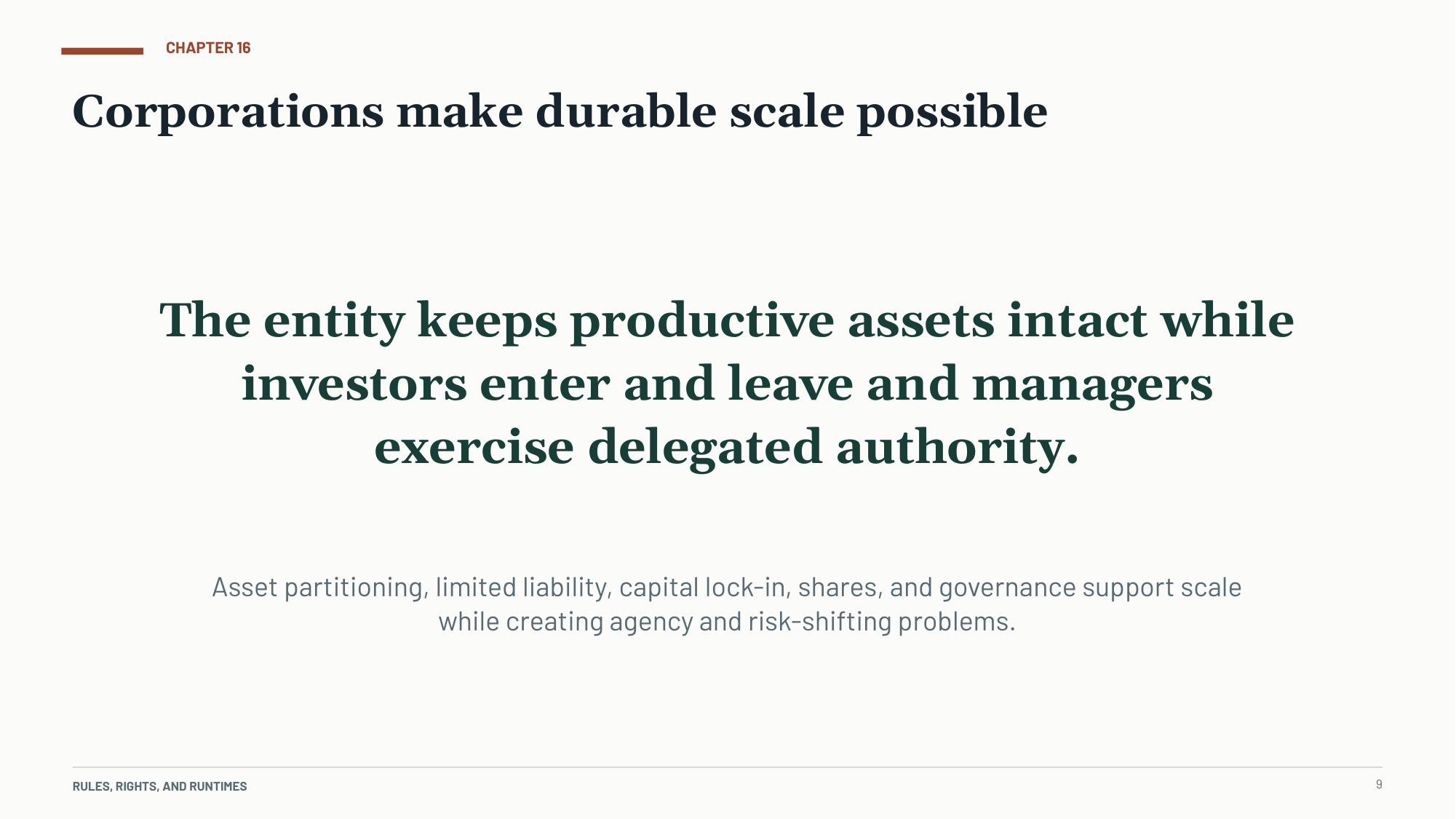

CHAPTER 16

Corporations make durable scale possible
The entity keeps productive assets intact while investors enter and leave and managers exercise delegated authority.
Asset partitioning, limited liability, capital lock-in, shares, and governance support scale while creating agency and risk-shifting problems.

9
RULES, RIGHTS, AND RUNTIMES